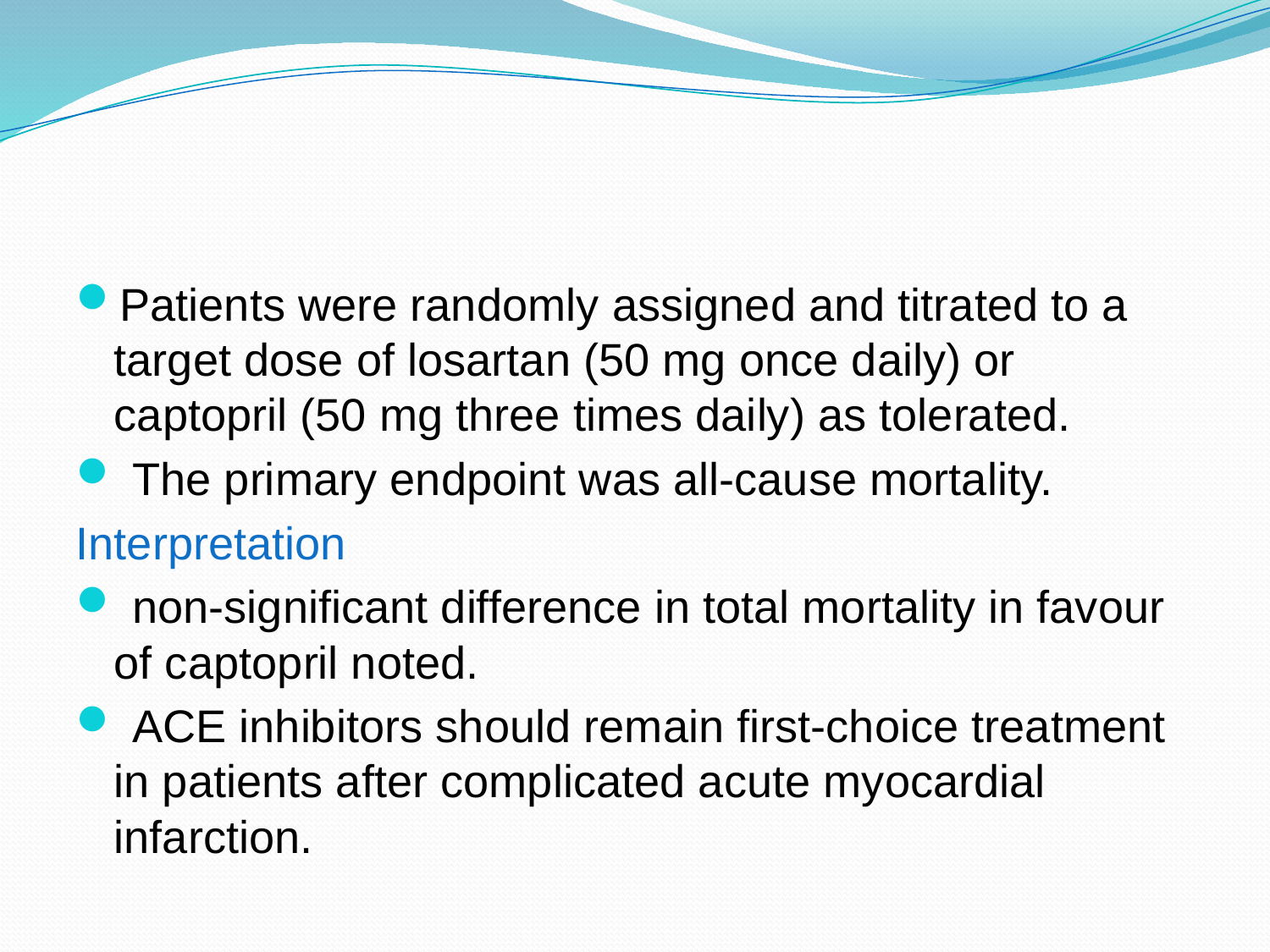

#
Patients were randomly assigned and titrated to a target dose of losartan (50 mg once daily) or captopril (50 mg three times daily) as tolerated.
 The primary endpoint was all-cause mortality.
Interpretation
 non-significant difference in total mortality in favour of captopril noted.
 ACE inhibitors should remain first-choice treatment in patients after complicated acute myocardial infarction.